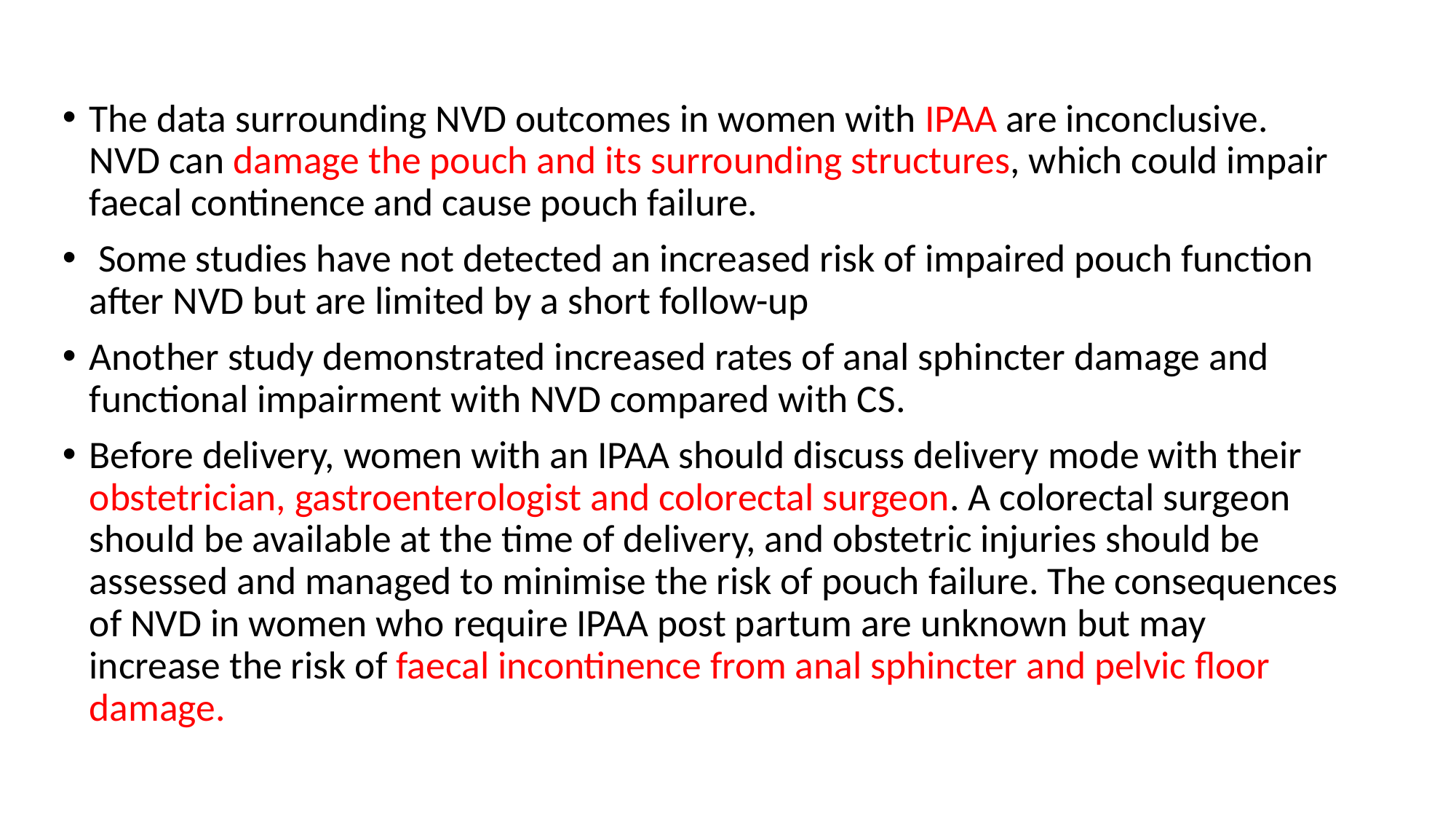

The data surrounding NVD outcomes in women with IPAA are inconclusive. NVD can damage the pouch and its surrounding structures, which could impair faecal continence and cause pouch failure.
 Some studies have not detected an increased risk of impaired pouch function after NVD but are limited by a short follow-up
Another study demonstrated increased rates of anal sphincter damage and functional impairment with NVD compared with CS.
Before delivery, women with an IPAA should discuss delivery mode with their obstetrician, gastroenterologist and colorectal surgeon. A colorectal surgeon should be available at the time of delivery, and obstetric injuries should be assessed and managed to minimise the risk of pouch failure. The consequences of NVD in women who require IPAA post partum are unknown but may increase the risk of faecal incontinence from anal sphincter and pelvic floor damage.